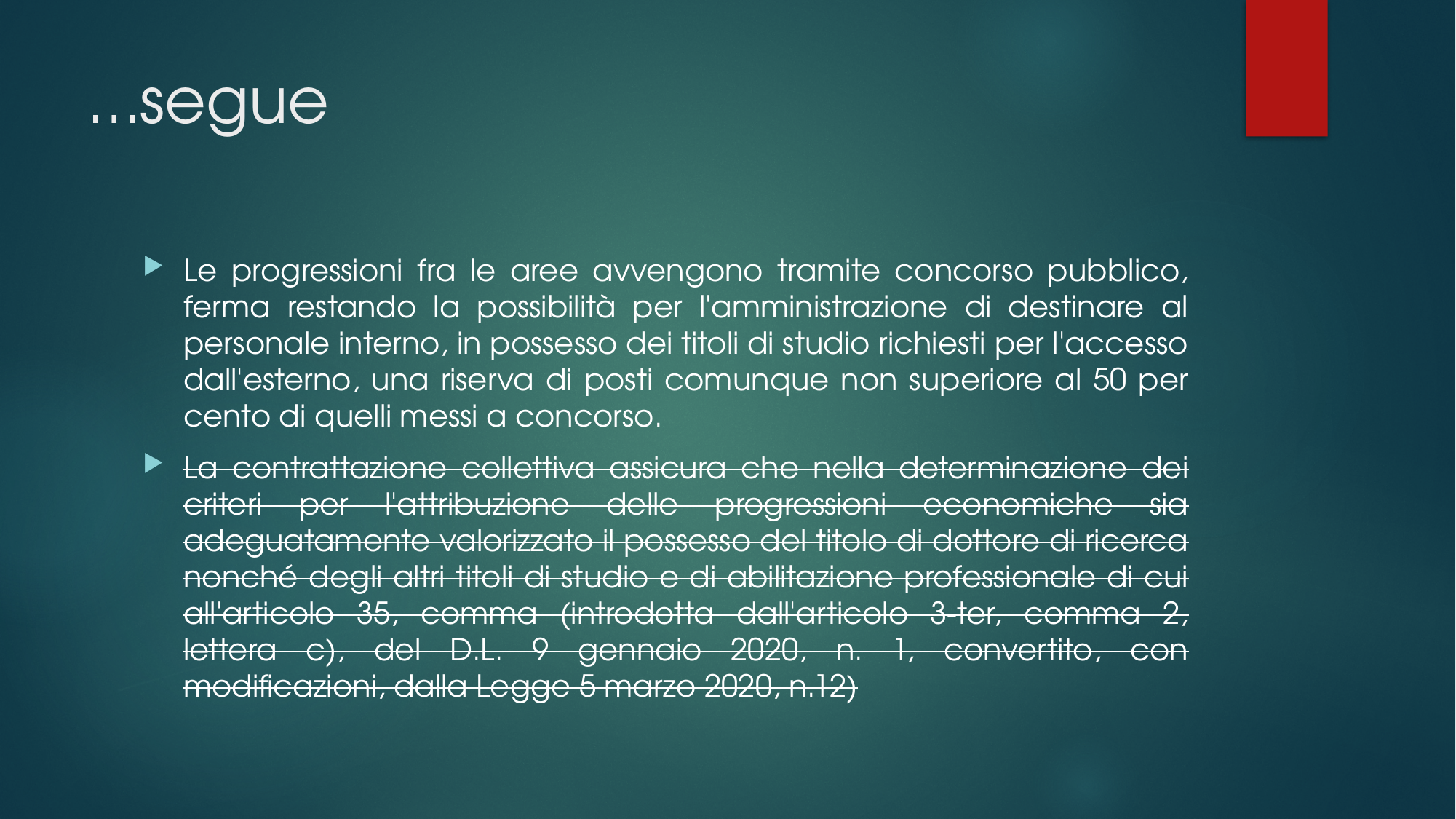

# …segue
Le progressioni fra le aree avvengono tramite concorso pubblico, ferma restando la possibilità per l'amministrazione di destinare al personale interno, in possesso dei titoli di studio richiesti per l'accesso dall'esterno, una riserva di posti comunque non superiore al 50 per cento di quelli messi a concorso.
La contrattazione collettiva assicura che nella determinazione dei criteri per l'attribuzione delle progressioni economiche sia adeguatamente valorizzato il possesso del titolo di dottore di ricerca nonché degli altri titoli di studio e di abilitazione professionale di cui all'articolo 35, comma (introdotta dall'articolo 3-ter, comma 2, lettera c), del D.L. 9 gennaio 2020, n. 1, convertito, con modificazioni, dalla Legge 5 marzo 2020, n.12)